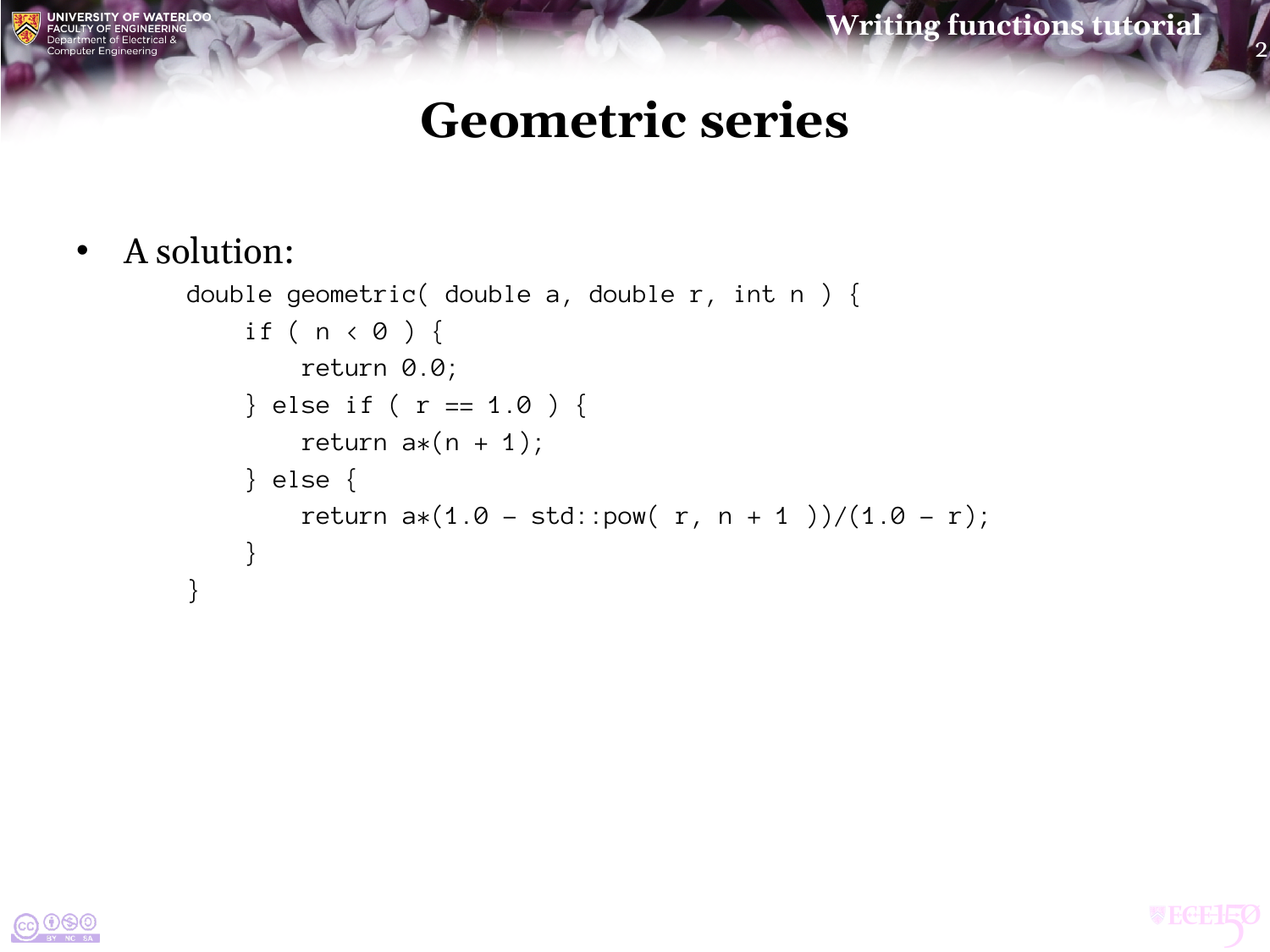

# Geometric series
A solution:
double geometric( double a, double r, int n ) {
    if ( n < 0 ) {
        return 0.0;
    } else if ( r == 1.0 ) {
        return a*(n + 1);
    } else {
        return a*(1.0 - std::pow( r, n + 1 ))/(1.0 - r);
    }
}